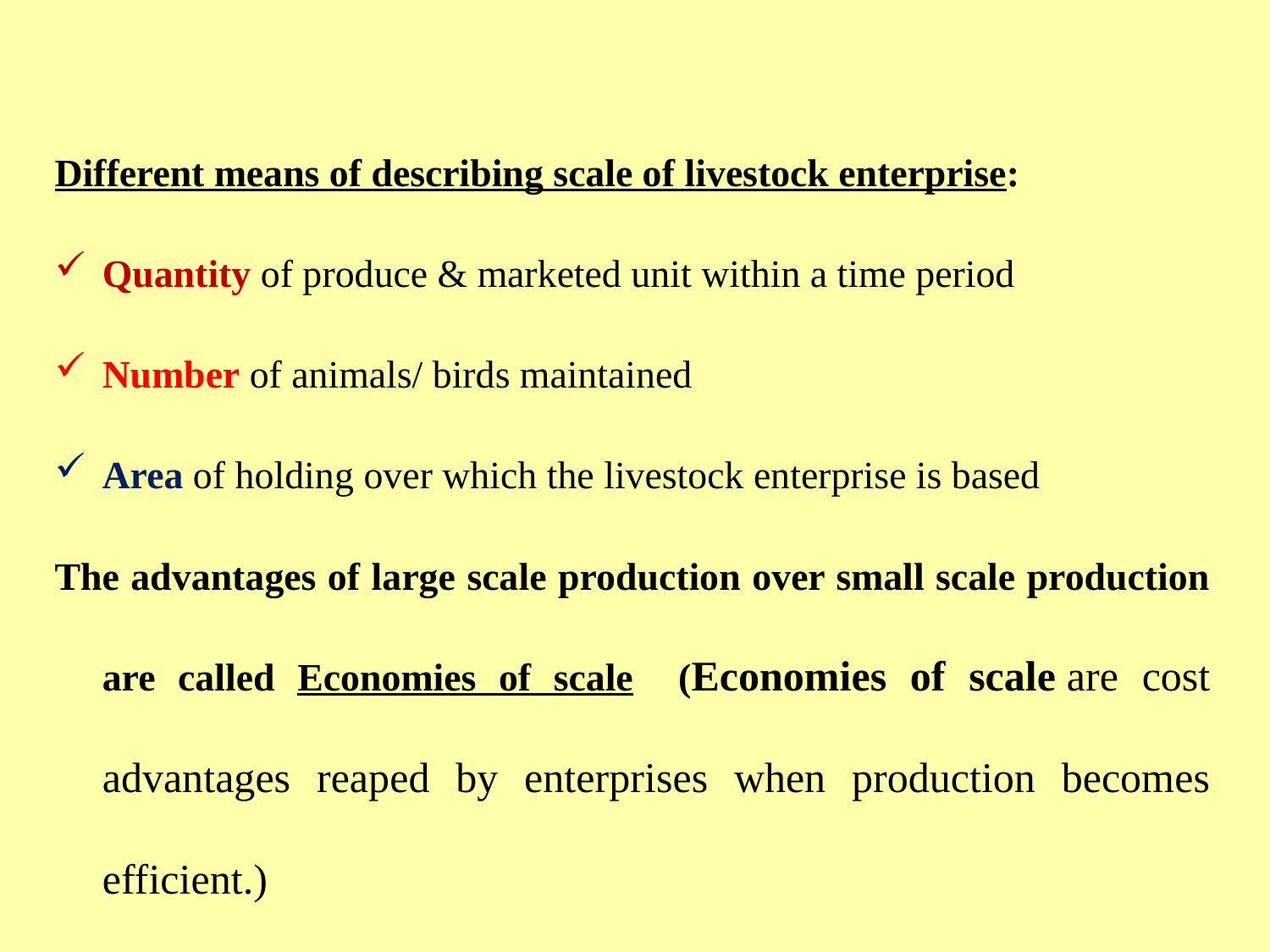

Different means of describing scale of livestock enterprise:
Quantity of produce & marketed unit within a time period
Number of animals/ birds maintained
Area of holding over which the livestock enterprise is based
The advantages of large scale production over small scale production are called Economies of scale  (Economies of scale are cost advantages reaped by enterprises when production becomes efficient.)